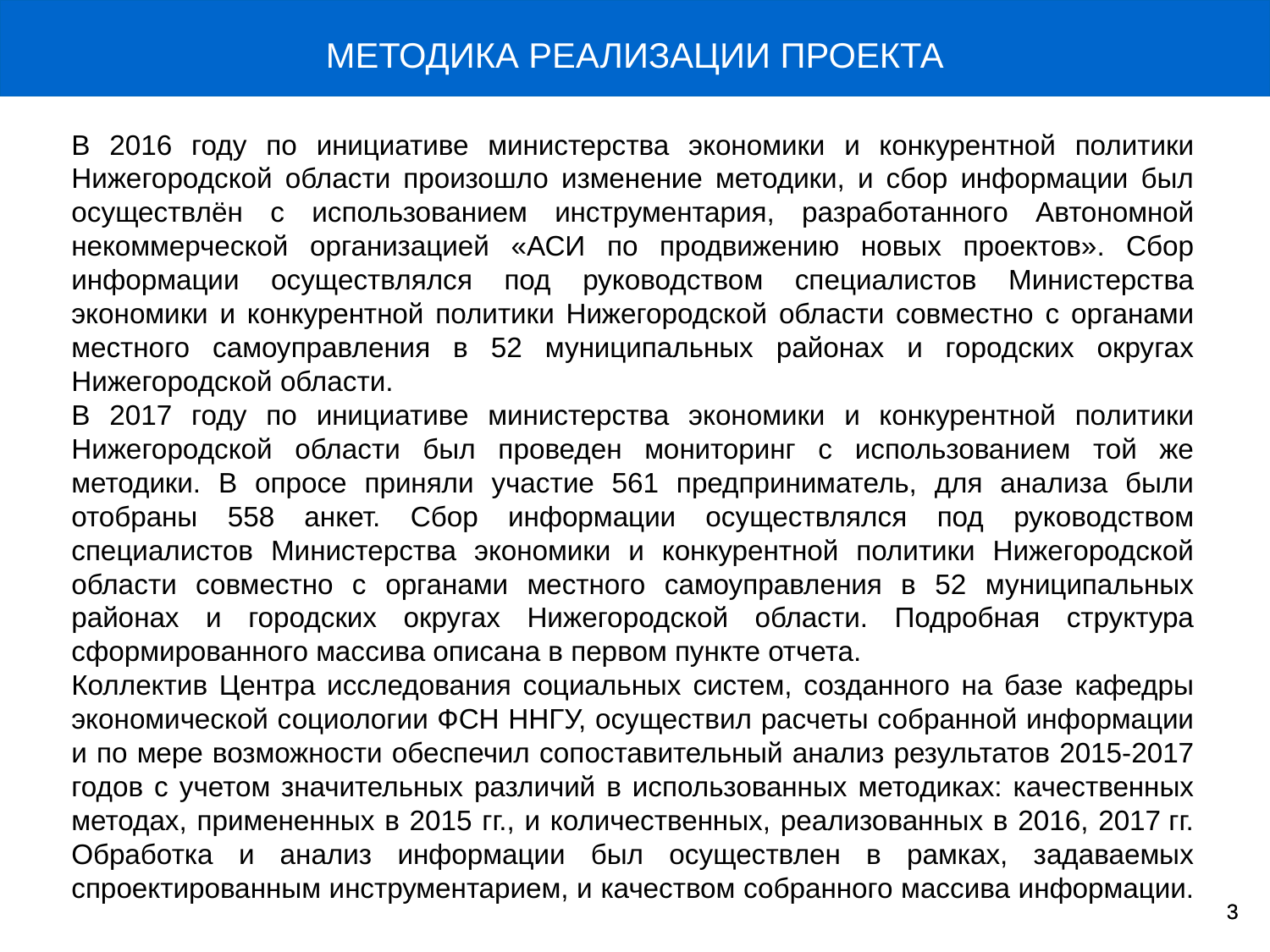

МЕТОДИКА РЕАЛИЗАЦИИ ПРОЕКТА
В 2016 году по инициативе министерства экономики и конкурентной политики Нижегородской области произошло изменение методики, и сбор информации был осуществлён с использованием инструментария, разработанного Автономной некоммерческой организацией «АСИ по продвижению новых проектов». Сбор информации осуществлялся под руководством специалистов Министерства экономики и конкурентной политики Нижегородской области совместно с органами местного самоуправления в 52 муниципальных районах и городских округах Нижегородской области.
В 2017 году по инициативе министерства экономики и конкурентной политики Нижегородской области был проведен мониторинг с использованием той же методики. В опросе приняли участие 561 предприниматель, для анализа были отобраны 558 анкет. Сбор информации осуществлялся под руководством специалистов Министерства экономики и конкурентной политики Нижегородской области совместно с органами местного самоуправления в 52 муниципальных районах и городских округах Нижегородской области. Подробная структура сформированного массива описана в первом пункте отчета.
Коллектив Центра исследования социальных систем, созданного на базе кафедры экономической социологии ФСН ННГУ, осуществил расчеты собранной информации и по мере возможности обеспечил сопоставительный анализ результатов 2015-2017 годов с учетом значительных различий в использованных методиках: качественных методах, примененных в 2015 гг., и количественных, реализованных в 2016, 2017 гг. Обработка и анализ информации был осуществлен в рамках, задаваемых спроектированным инструментарием, и качеством собранного массива информации.
3
3